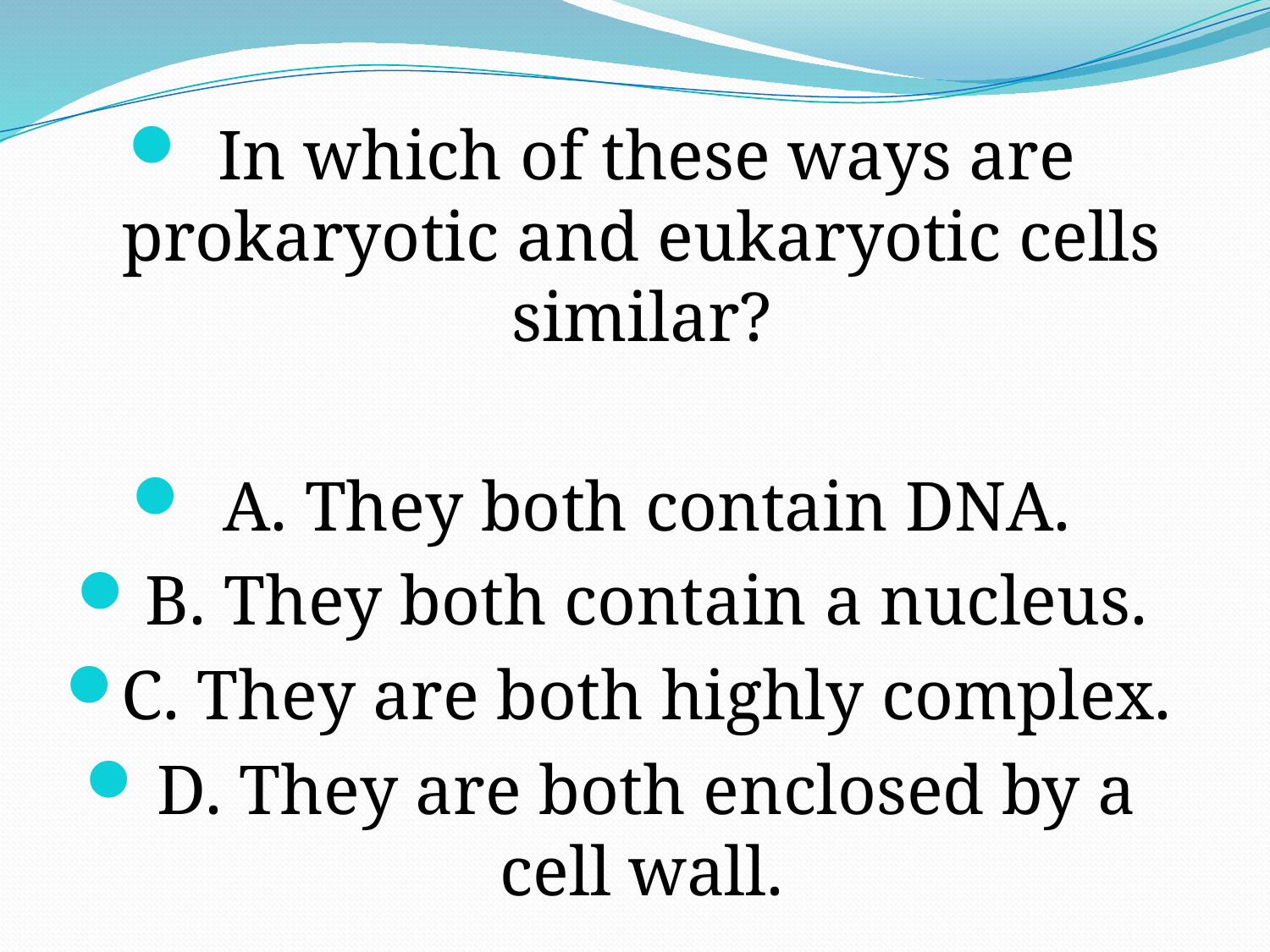

In which of these ways are prokaryotic and eukaryotic cells similar?

A. They both contain DNA.
B. They both contain a nucleus.
C. They are both highly complex.
D. They are both enclosed by a cell wall.